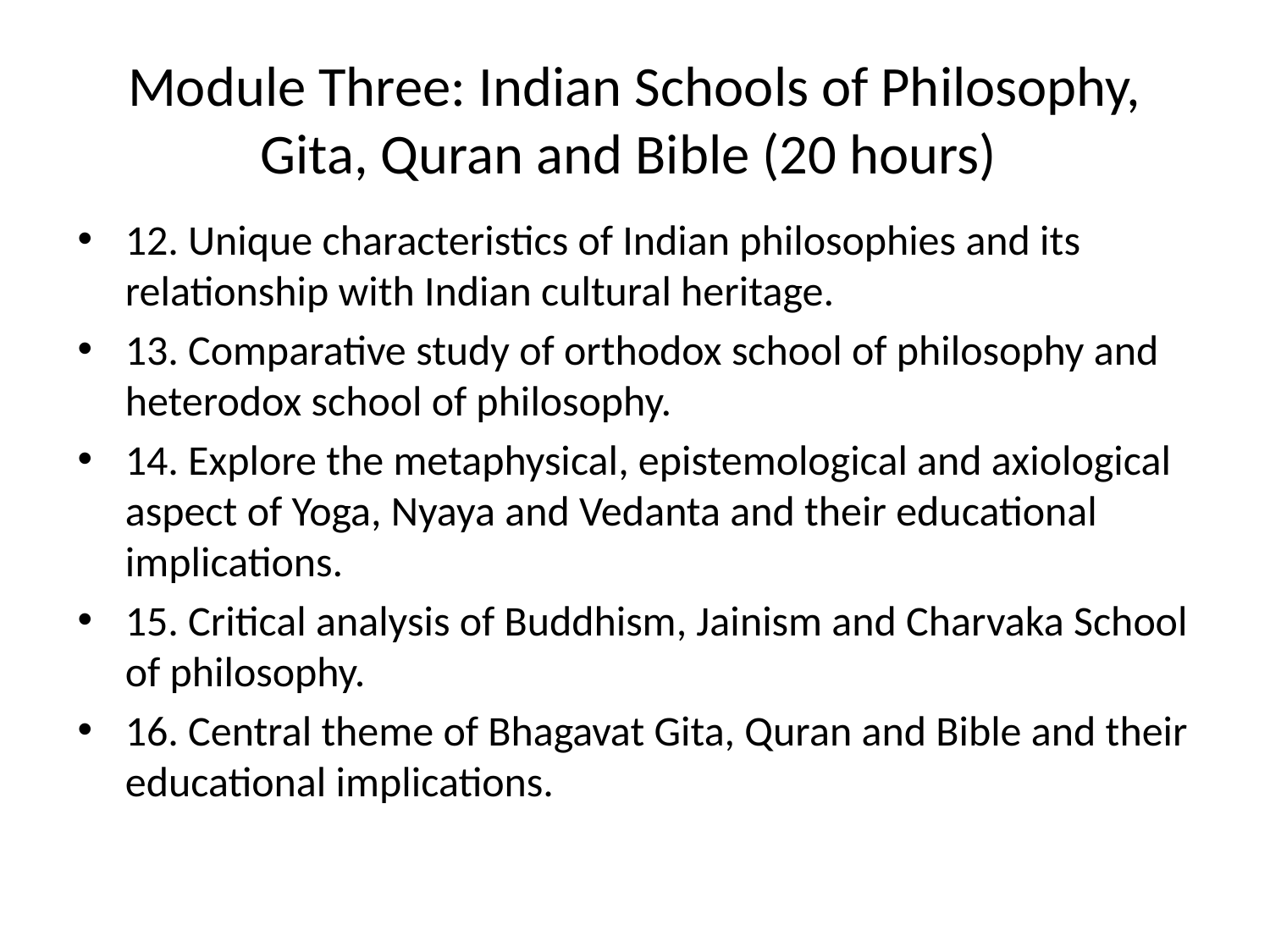

# Module Three: Indian Schools of Philosophy, Gita, Quran and Bible (20 hours)
12. Unique characteristics of Indian philosophies and its relationship with Indian cultural heritage.
13. Comparative study of orthodox school of philosophy and heterodox school of philosophy.
14. Explore the metaphysical, epistemological and axiological aspect of Yoga, Nyaya and Vedanta and their educational implications.
15. Critical analysis of Buddhism, Jainism and Charvaka School of philosophy.
16. Central theme of Bhagavat Gita, Quran and Bible and their educational implications.